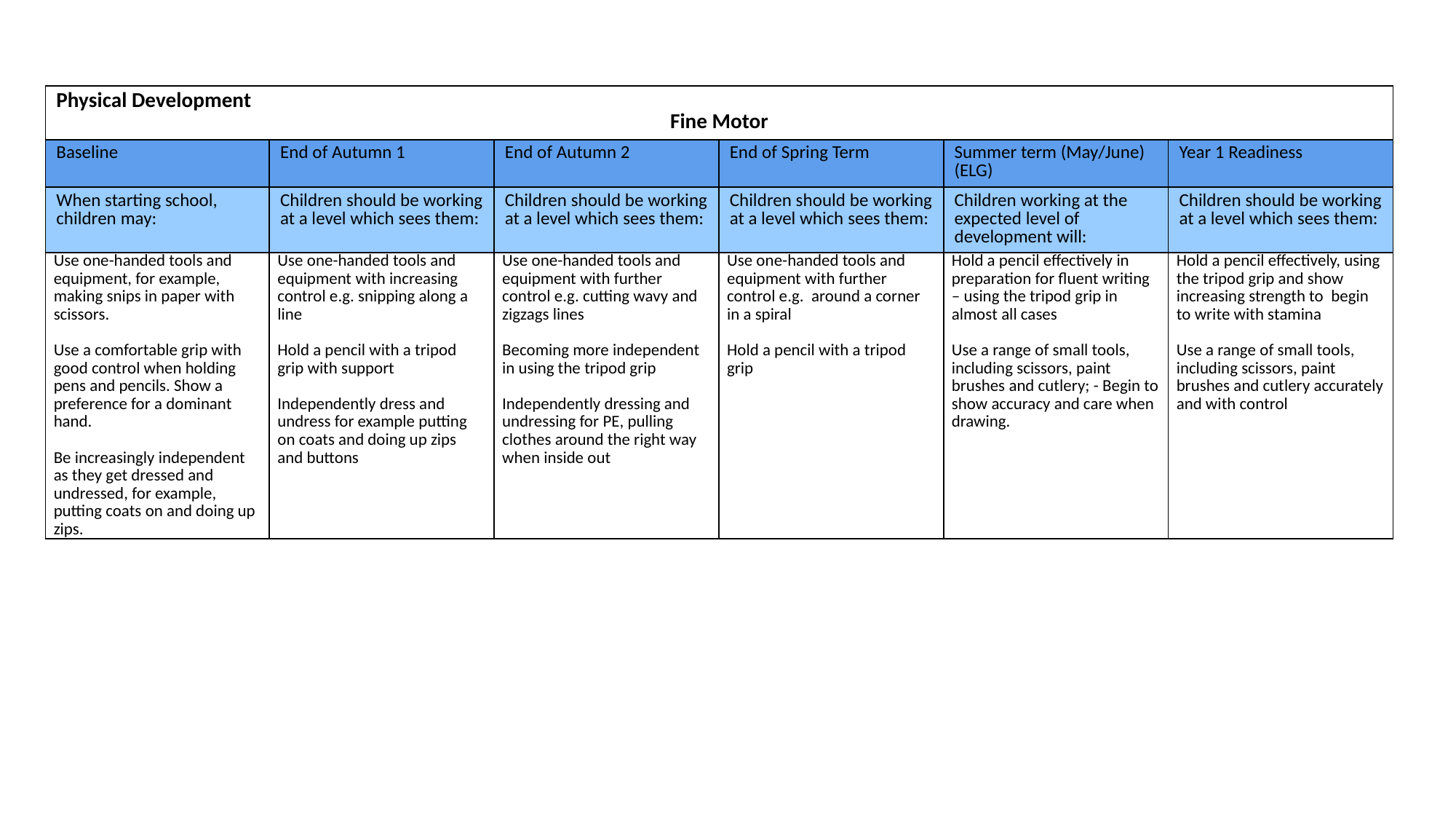

| Physical Development Fine Motor |  |  |  |  |  |
| --- | --- | --- | --- | --- | --- |
| Baseline | End of Autumn 1 | End of Autumn 2 | End of Spring Term | Summer term (May/June) (ELG) | Year 1 Readiness |
| When starting school, children may: | Children should be working at a level which sees them: | Children should be working at a level which sees them: | Children should be working at a level which sees them: | Children working at the expected level of development will: | Children should be working at a level which sees them: |
| Use one-handed tools and equipment, for example, making snips in paper with scissors.   Use a comfortable grip with good control when holding pens and pencils. Show a preference for a dominant hand.   Be increasingly independent as they get dressed and undressed, for example, putting coats on and doing up zips. | Use one-handed tools and equipment with increasing control e.g. snipping along a line   Hold a pencil with a tripod grip with support   Independently dress and undress for example putting on coats and doing up zips and buttons | Use one-handed tools and equipment with further control e.g. cutting wavy and zigzags lines   Becoming more independent in using the tripod grip   Independently dressing and undressing for PE, pulling clothes around the right way when inside out | Use one-handed tools and equipment with further control e.g. around a corner in a spiral   Hold a pencil with a tripod grip | Hold a pencil effectively in preparation for fluent writing – using the tripod grip in almost all cases   Use a range of small tools, including scissors, paint brushes and cutlery; - Begin to show accuracy and care when drawing. | Hold a pencil effectively, using the tripod grip and show increasing strength to begin to write with stamina   Use a range of small tools, including scissors, paint brushes and cutlery accurately and with control |